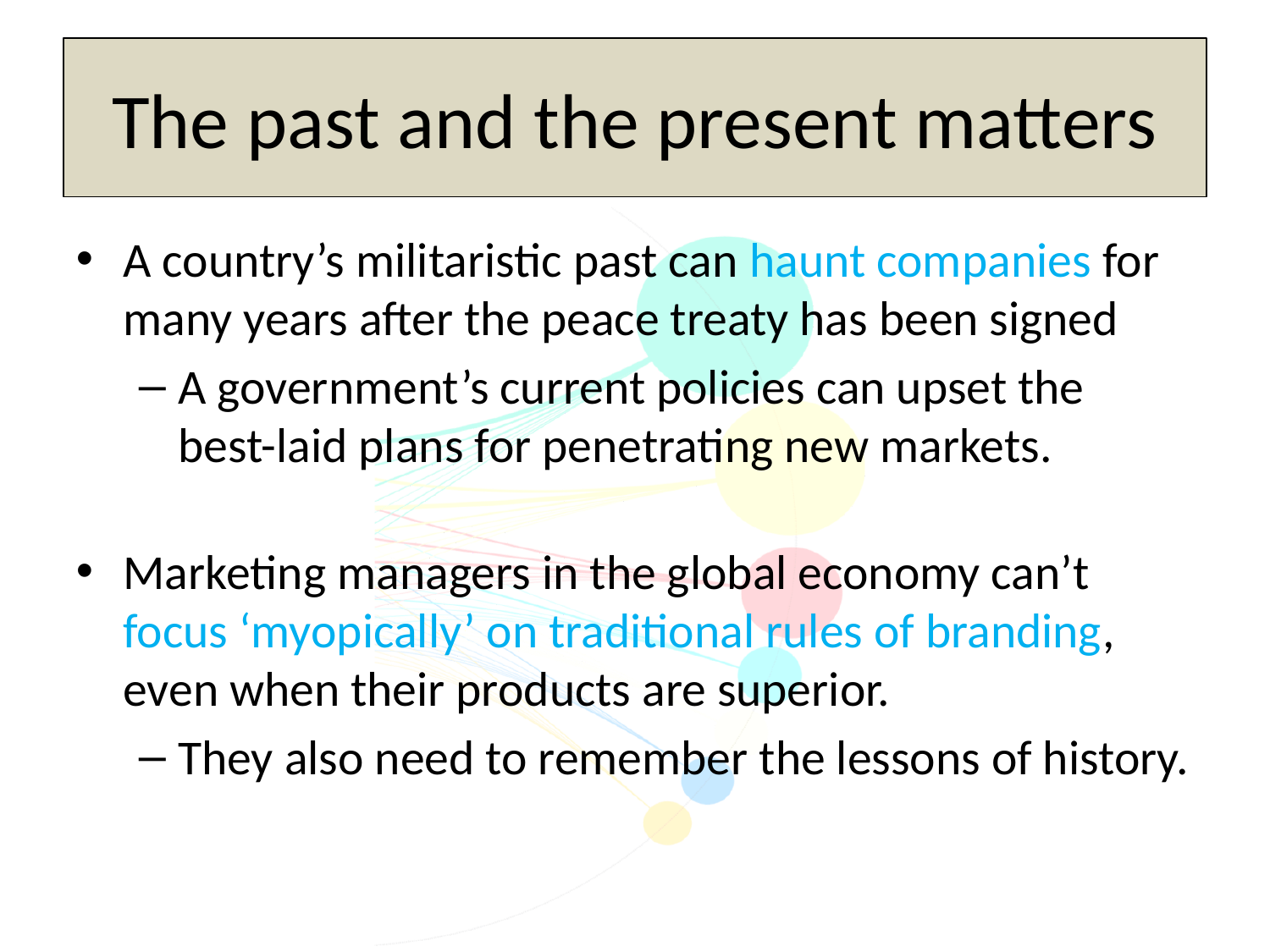

The past and the present matters
A country’s militaristic past can haunt companies for many years after the peace treaty has been signed
A government’s current policies can upset the best-laid plans for penetrating new markets.

Marketing managers in the global economy can’t focus ‘myopically’ on traditional rules of branding, even when their products are superior.
They also need to remember the lessons of history.